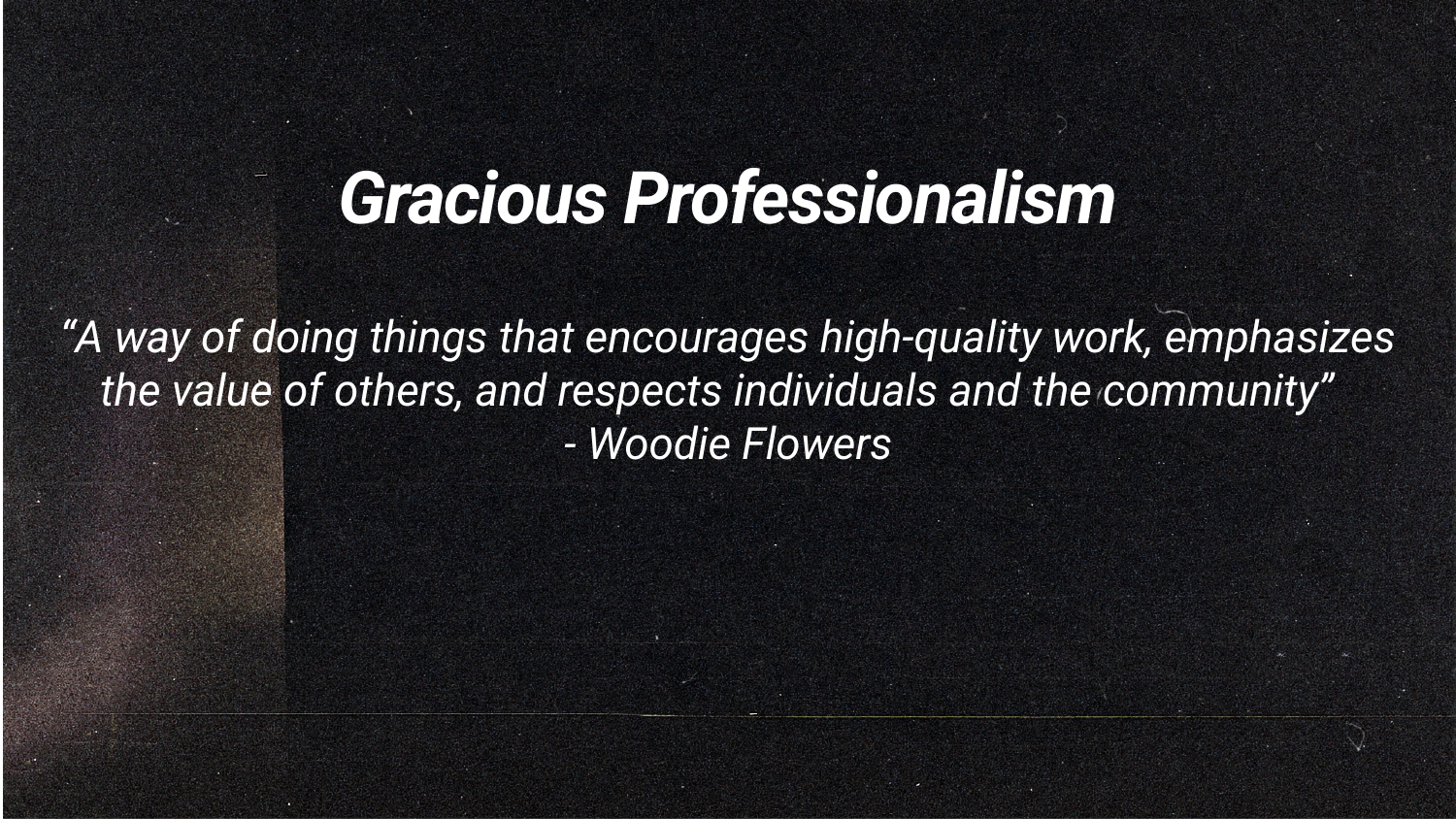

# Gracious Professionalism
“A way of doing things that encourages high-quality work, emphasizes the value of others, and respects individuals and the community”
- Woodie Flowers